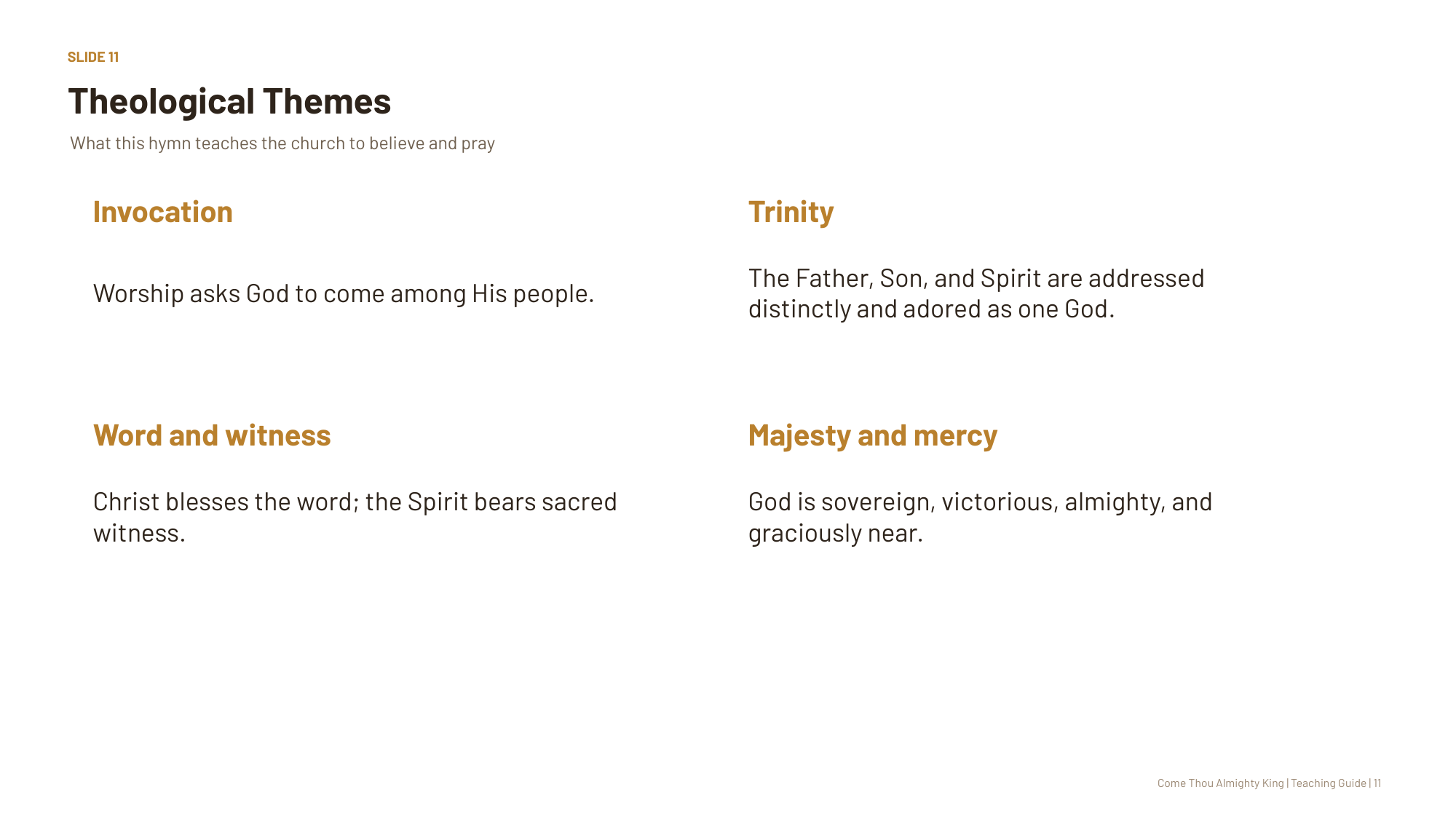

SLIDE 11
Theological Themes
What this hymn teaches the church to believe and pray
Invocation
Trinity
Worship asks God to come among His people.
The Father, Son, and Spirit are addressed distinctly and adored as one God.
Word and witness
Majesty and mercy
Christ blesses the word; the Spirit bears sacred witness.
God is sovereign, victorious, almighty, and graciously near.
Come Thou Almighty King | Teaching Guide | 11